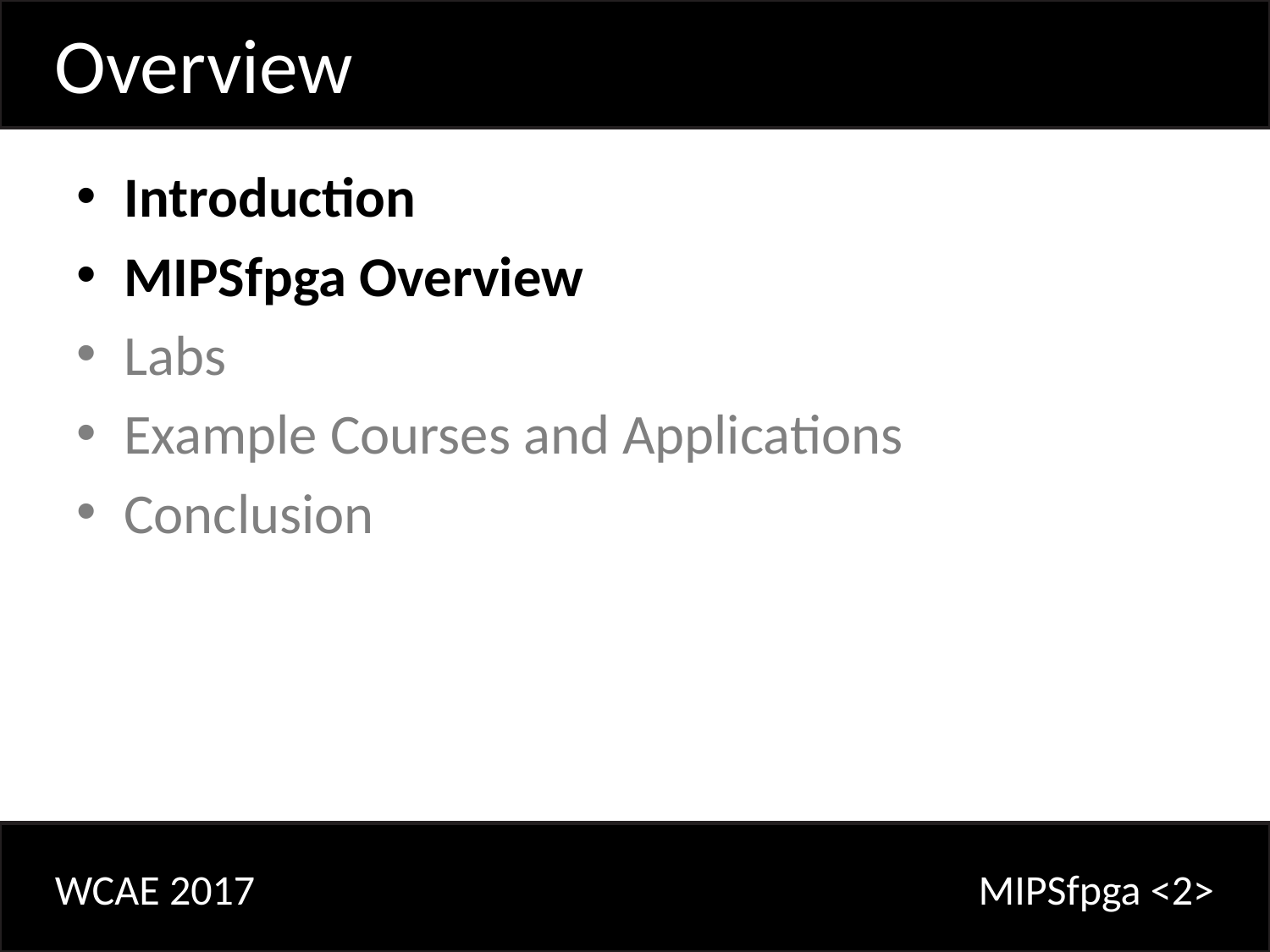

Overview
Introduction
MIPSfpga Overview
Labs
Example Courses and Applications
Conclusion